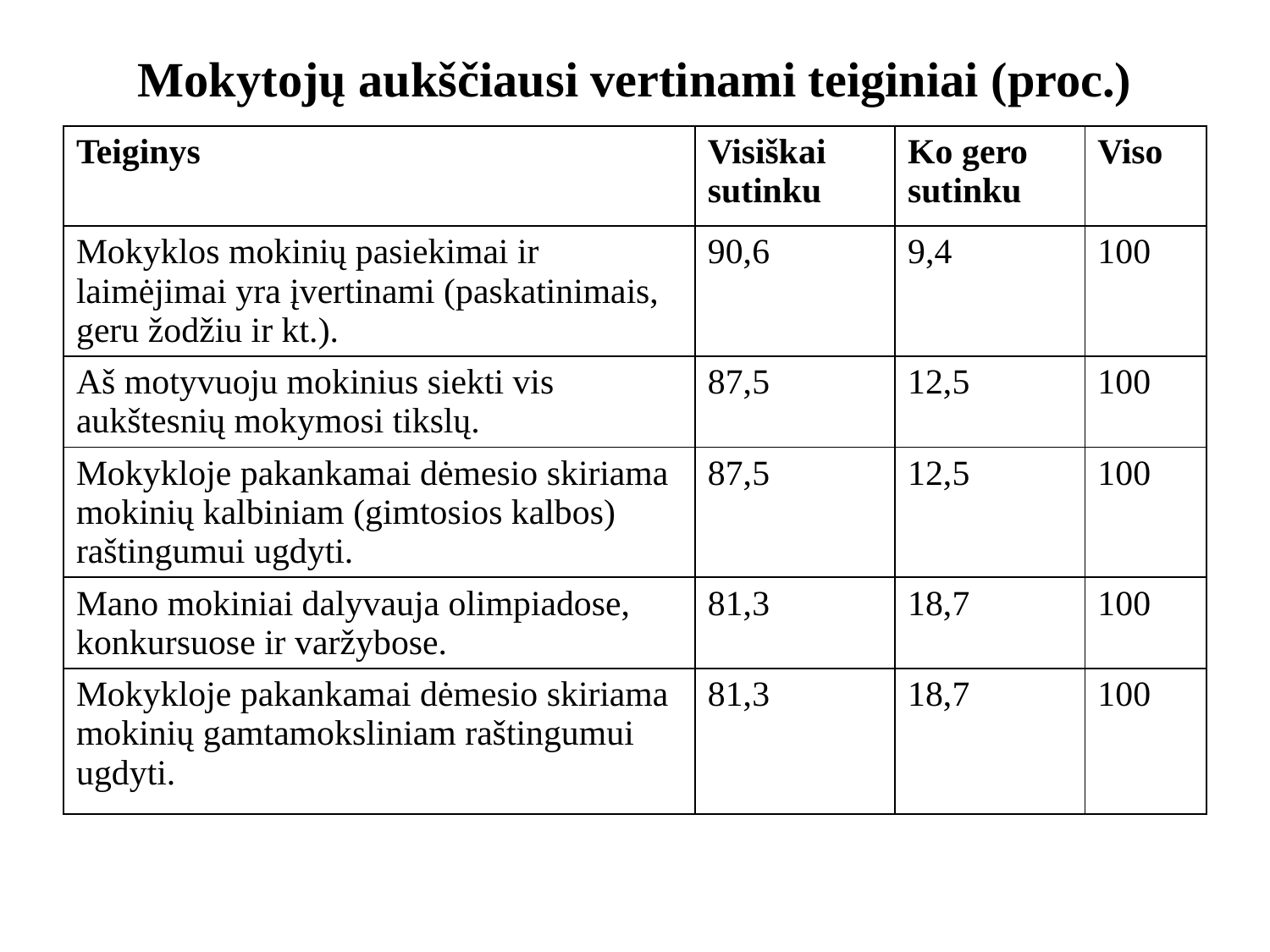

# Mokytojų aukščiausi vertinami teiginiai (proc.)
| Teiginys | Visiškai sutinku | Ko gero sutinku | Viso |
| --- | --- | --- | --- |
| Mokyklos mokinių pasiekimai ir laimėjimai yra įvertinami (paskatinimais, geru žodžiu ir kt.). | 90,6 | 9,4 | 100 |
| Aš motyvuoju mokinius siekti vis aukštesnių mokymosi tikslų. | 87,5 | 12,5 | 100 |
| Mokykloje pakankamai dėmesio skiriama mokinių kalbiniam (gimtosios kalbos) raštingumui ugdyti. | 87,5 | 12,5 | 100 |
| Mano mokiniai dalyvauja olimpiadose, konkursuose ir varžybose. | 81,3 | 18,7 | 100 |
| Mokykloje pakankamai dėmesio skiriama mokinių gamtamoksliniam raštingumui ugdyti. | 81,3 | 18,7 | 100 |